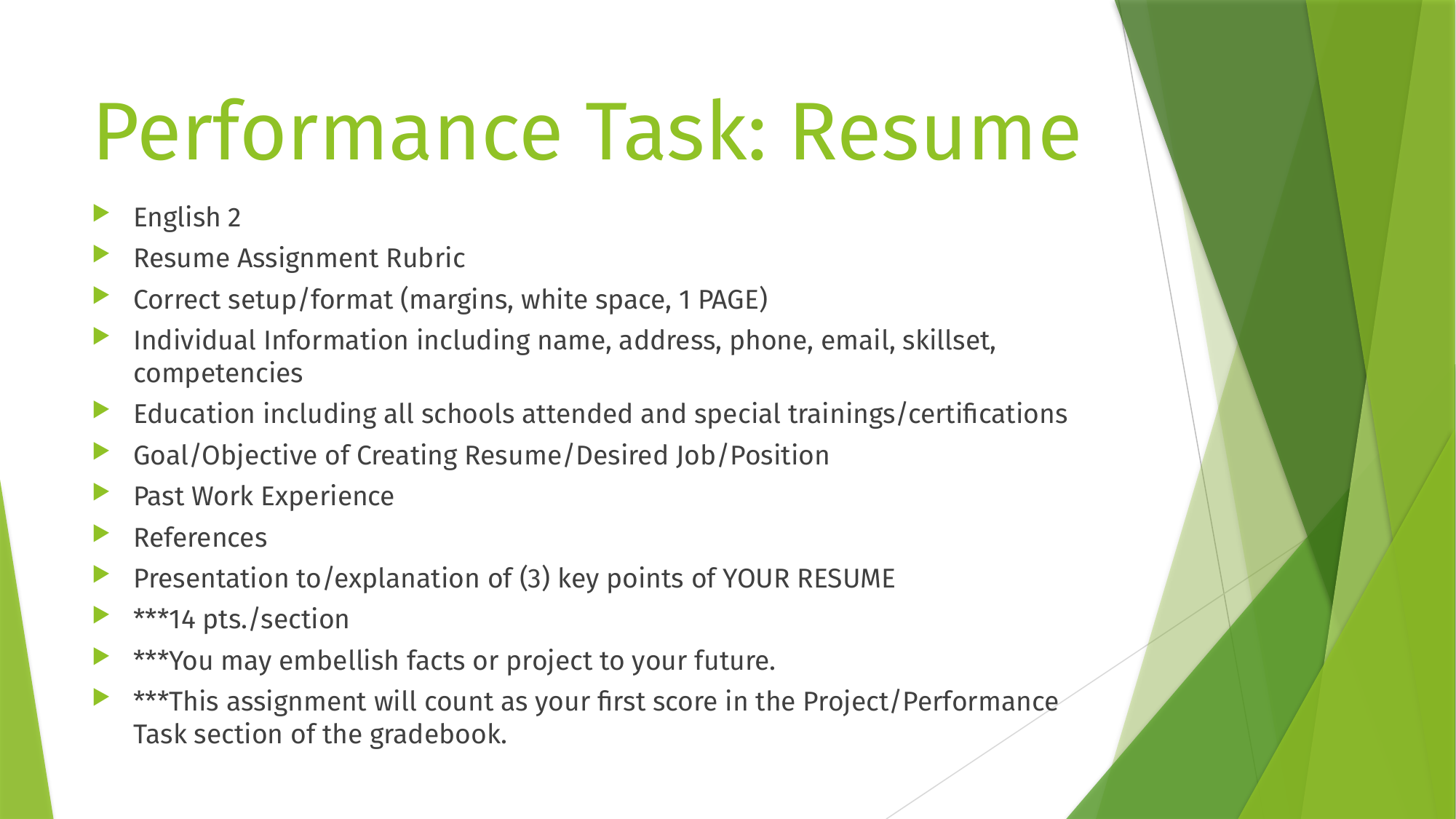

# Performance Task: Resume
English 2
Resume Assignment Rubric
Correct setup/format (margins, white space, 1 PAGE)
Individual Information including name, address, phone, email, skillset, competencies
Education including all schools attended and special trainings/certifications
Goal/Objective of Creating Resume/Desired Job/Position
Past Work Experience
References
Presentation to/explanation of (3) key points of YOUR RESUME
***14 pts./section
***You may embellish facts or project to your future.
***This assignment will count as your first score in the Project/Performance Task section of the gradebook.